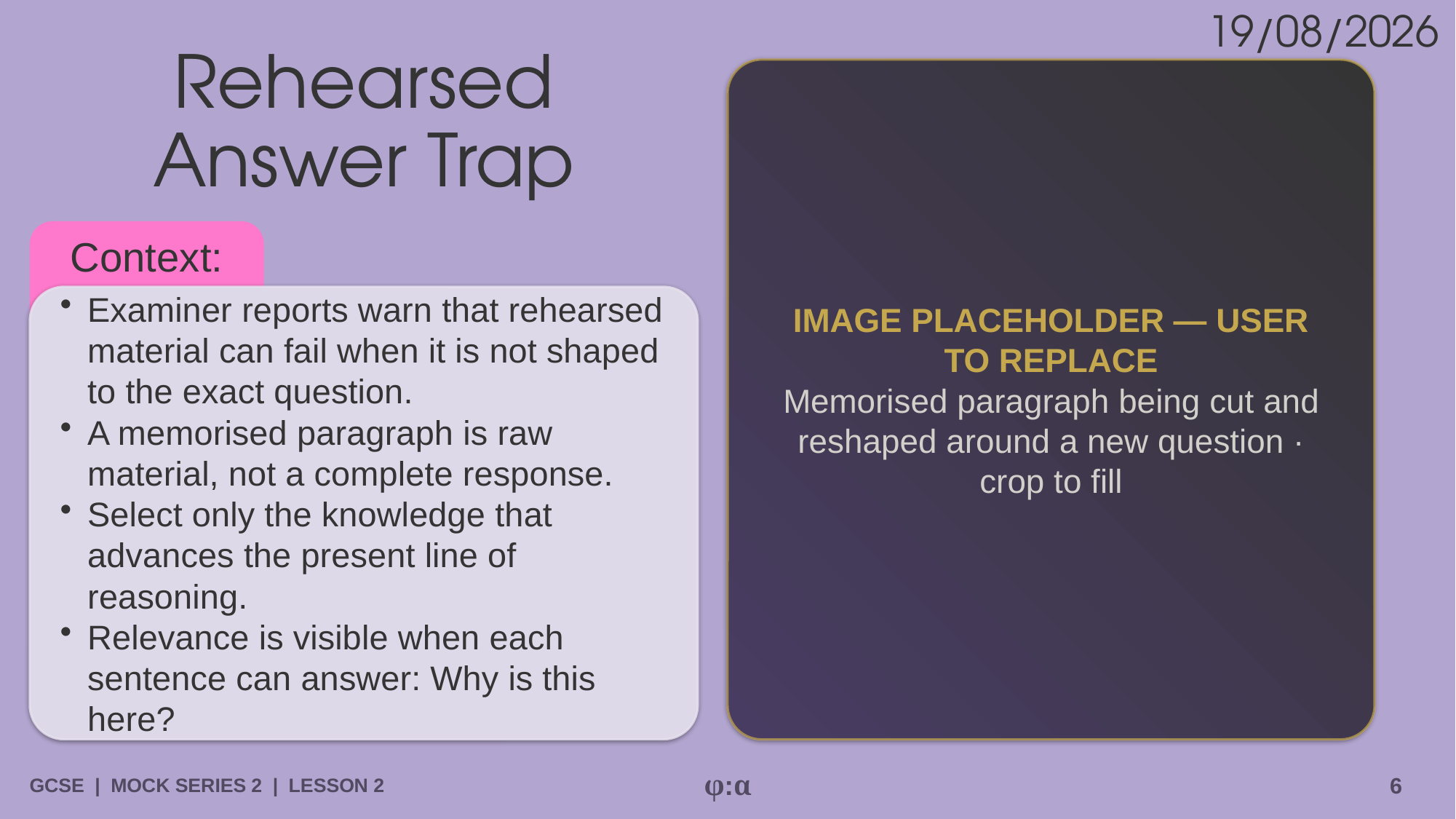

19/08/2026
# Rehearsed Answer Trap
IMAGE PLACEHOLDER — USER TO REPLACE
Memorised paragraph being cut and reshaped around a new question · crop to fill
Context:
​Examiner reports warn that rehearsed material can fail when it is not shaped to the exact question.
​A memorised paragraph is raw material, not a complete response.
​Select only the knowledge that advances the present line of reasoning.
​Relevance is visible when each sentence can answer: Why is this here?
GCSE  |  MOCK SERIES 2  |  LESSON 2
φ:α
6